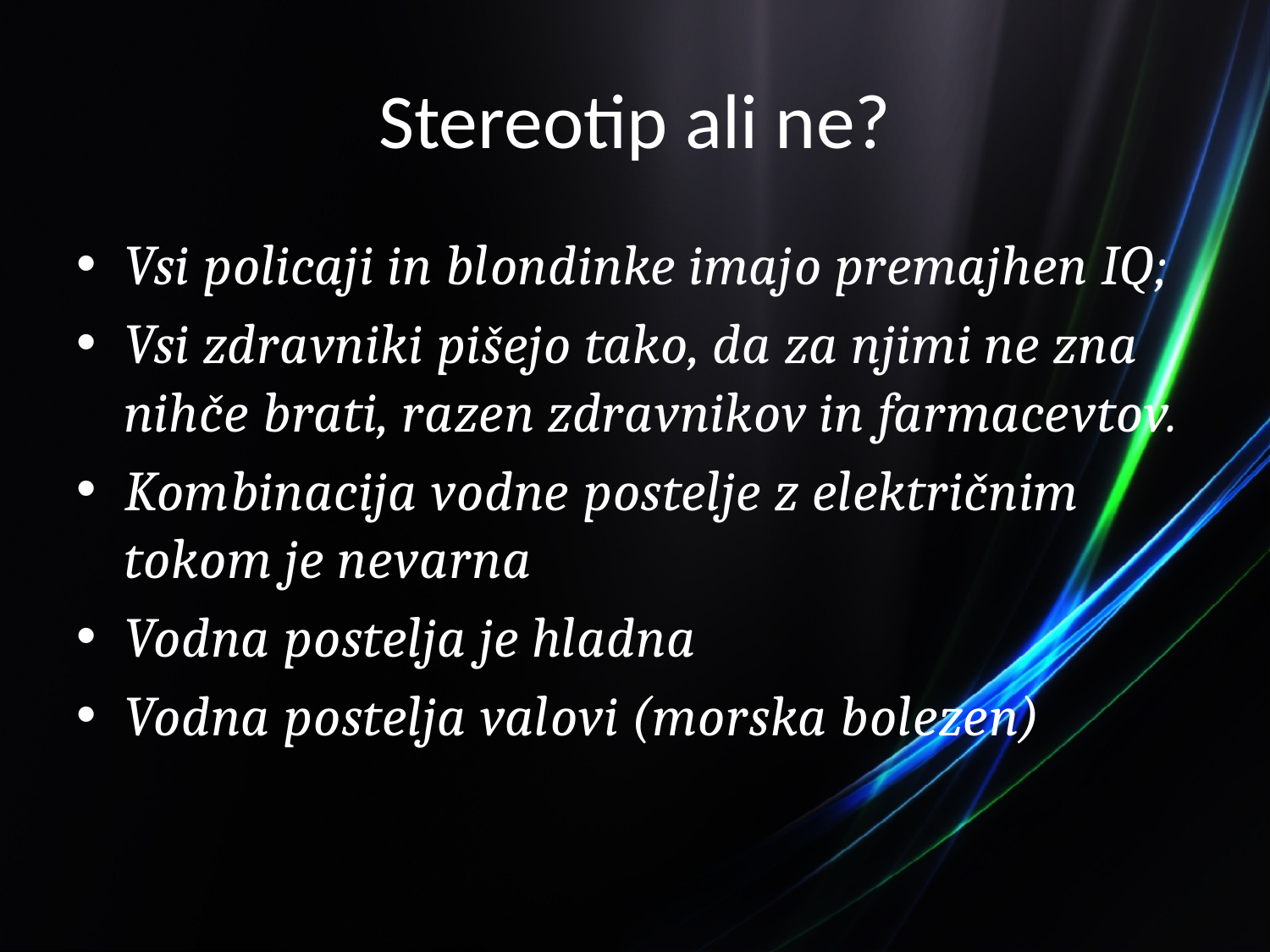

# Stereotip ali ne?
Vsi policaji in blondinke imajo premajhen IQ;
Vsi zdravniki pišejo tako, da za njimi ne zna nihče brati, razen zdravnikov in farmacevtov.
Kombinacija vodne postelje z električnim tokom je nevarna
Vodna postelja je hladna
Vodna postelja valovi (morska bolezen)